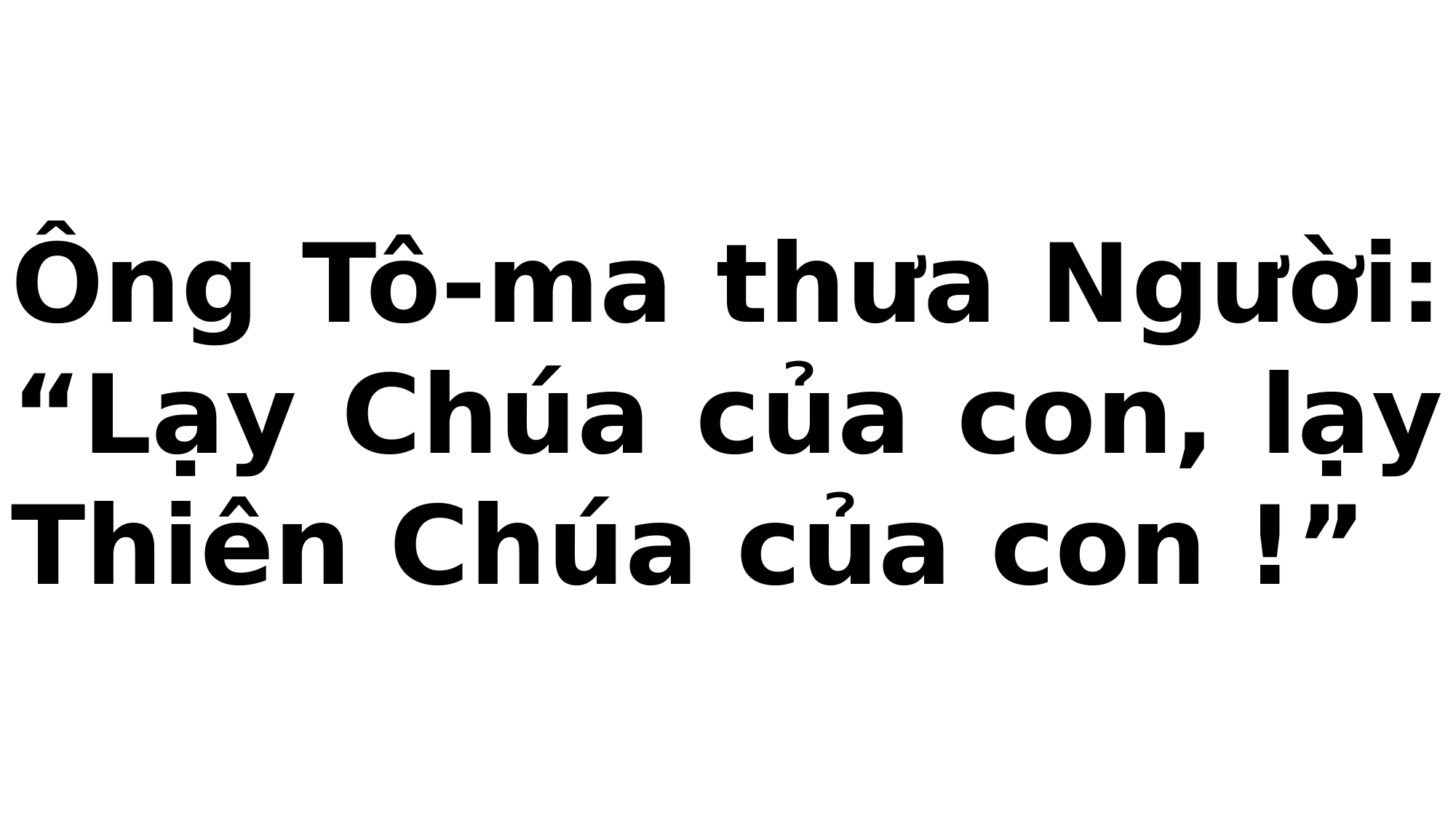

# Ông Tô-ma thưa Người: “Lạy Chúa của con, lạy Thiên Chúa của con !”